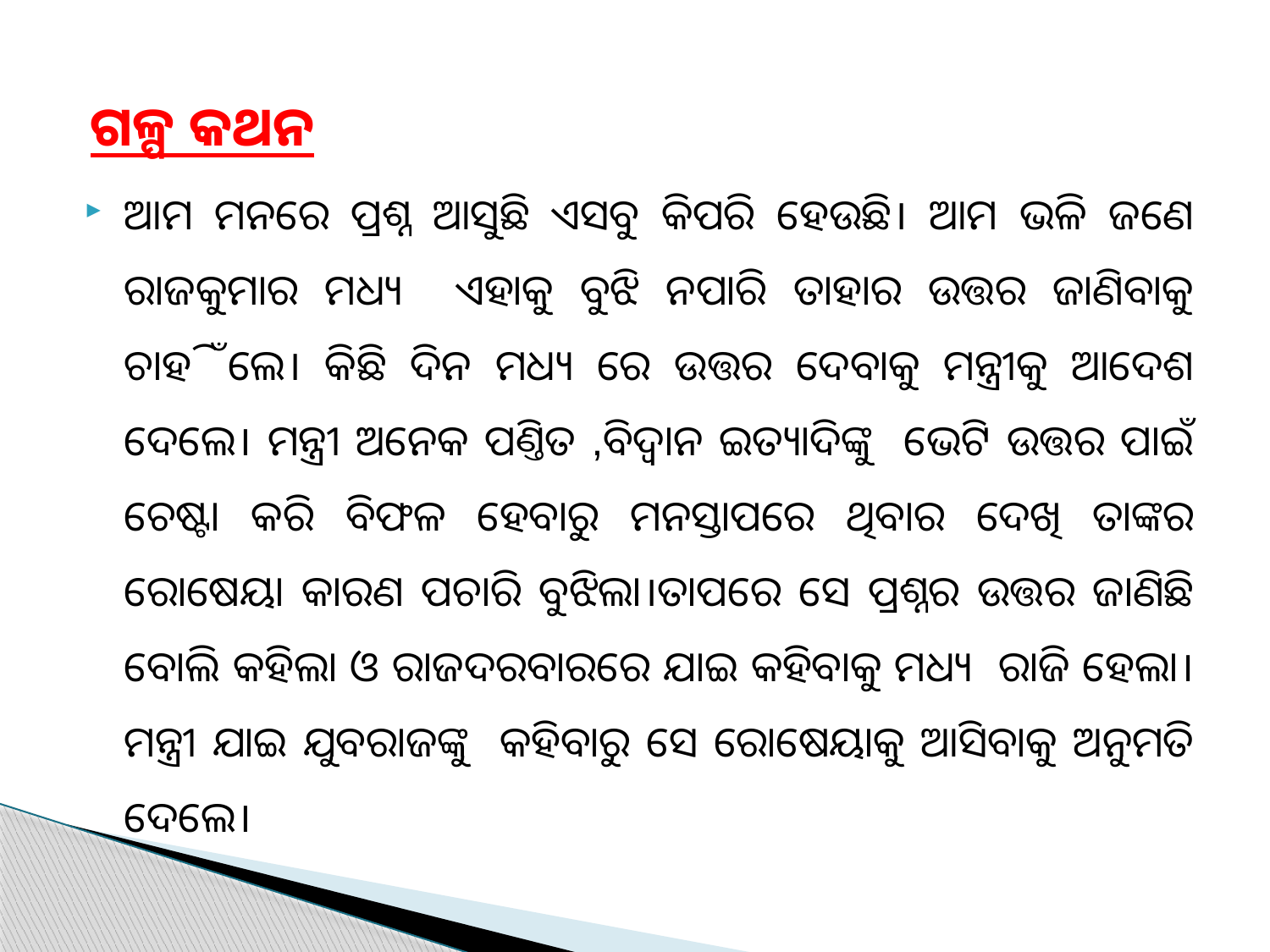

ଗଳ୍ପ କଥନ
ଆମ ମନରେ ପ୍ରଶ୍ନ ଆସୁଛି ଏସବୁ କିପରି ହେଉଛି। ଆମ ଭଳି ଜଣେ ରାଜକୁମାର ମଧ୍ୟ  ଏହାକୁ ବୁଝି ନପାରି ତାହାର ଉତ୍ତର ଜାଣିବାକୁ ଚାହିଁଲେ। କିଛି ଦିନ ମଧ୍ୟ ରେ ଉତ୍ତର ଦେବାକୁ ମନ୍ତ୍ରୀକୁ ଆଦେଶ ଦେଲେ। ମନ୍ତ୍ରୀ ଅନେକ ପଣ୍ତିତ ,ବିଦ୍ଵାନ ଇତ୍ୟାଦିଙ୍କୁ  ଭେଟି ଉତ୍ତର ପାଇଁ ଚେଷ୍ଟା କରି ବିଫଳ ହେବାରୁ ମନସ୍ତାପରେ ଥିବାର ଦେଖି ତାଙ୍କର ରୋଷେୟା କାରଣ ପଚାରି ବୁଝିଲା।ତାପରେ ସେ ପ୍ରଶ୍ନର ଉତ୍ତର ଜାଣିଛି ବୋଲି କହିଲା ଓ ରାଜଦରବାରରେ ଯାଇ କହିବାକୁ ମଧ୍ୟ  ରାଜି ହେଲା। ମନ୍ତ୍ରୀ ଯାଇ ଯୁବରାଜଙ୍କୁ  କହିବାରୁ ସେ ରୋଷେୟାକୁ ଆସିବାକୁ ଅନୁମତି ଦେଲେ।